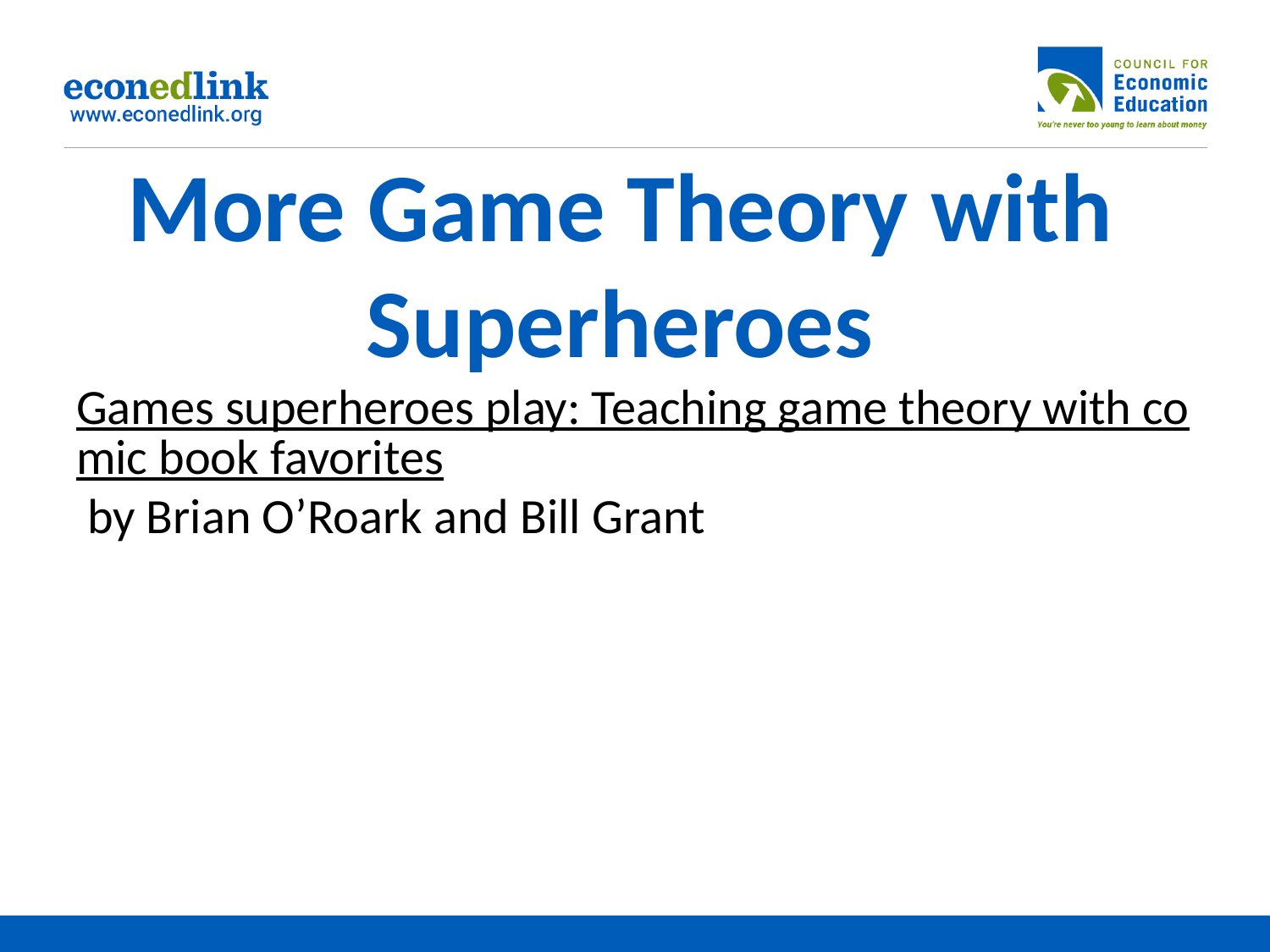

# More Game Theory with Superheroes
Games superheroes play: Teaching game theory with comic book favorites by Brian O’Roark and Bill Grant